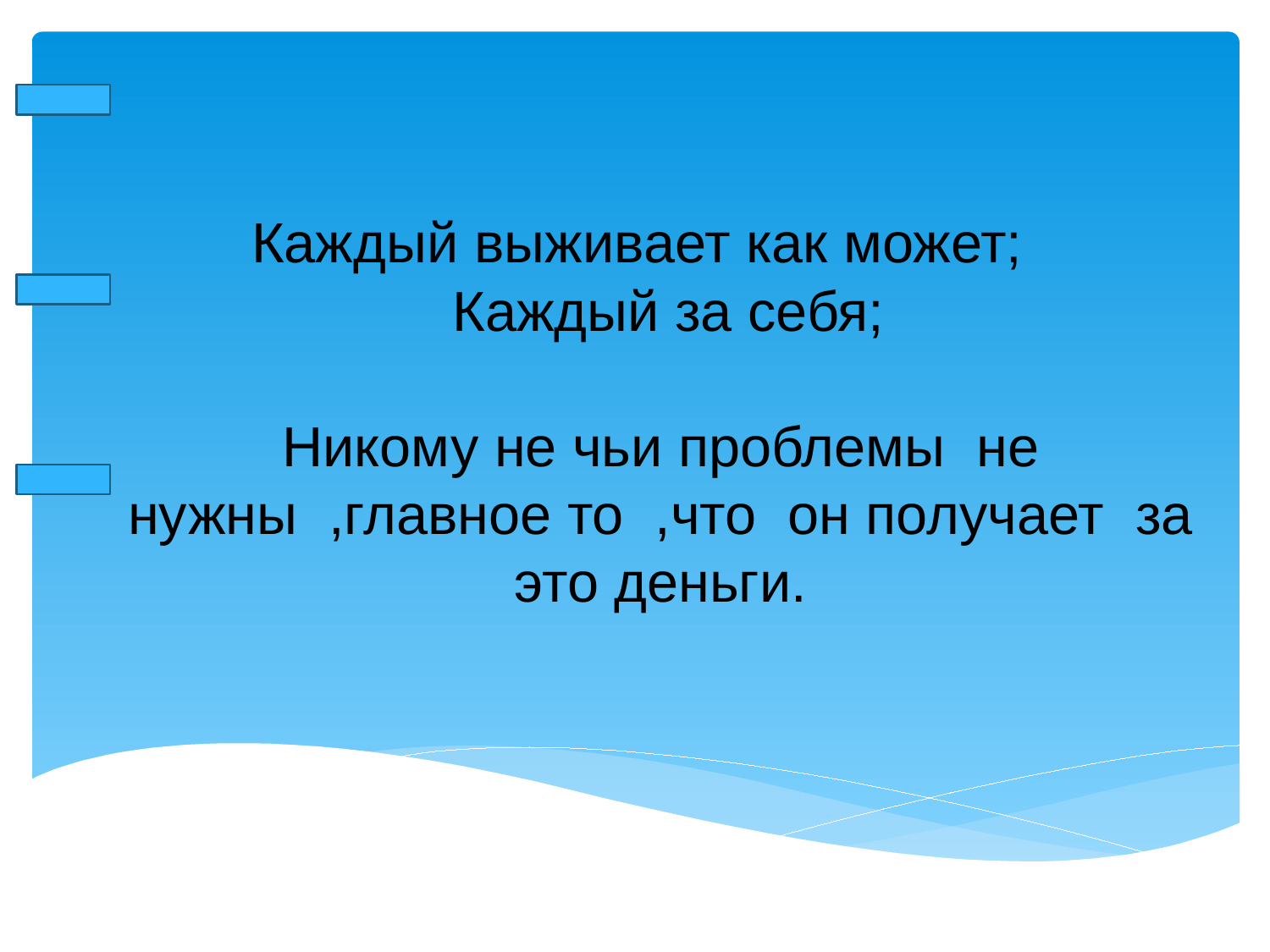

# Каждый выживает как может; Каждый за себя; Никому не чьи проблемы  не нужны  ,главное то  ,что  он получает  за это деньги.